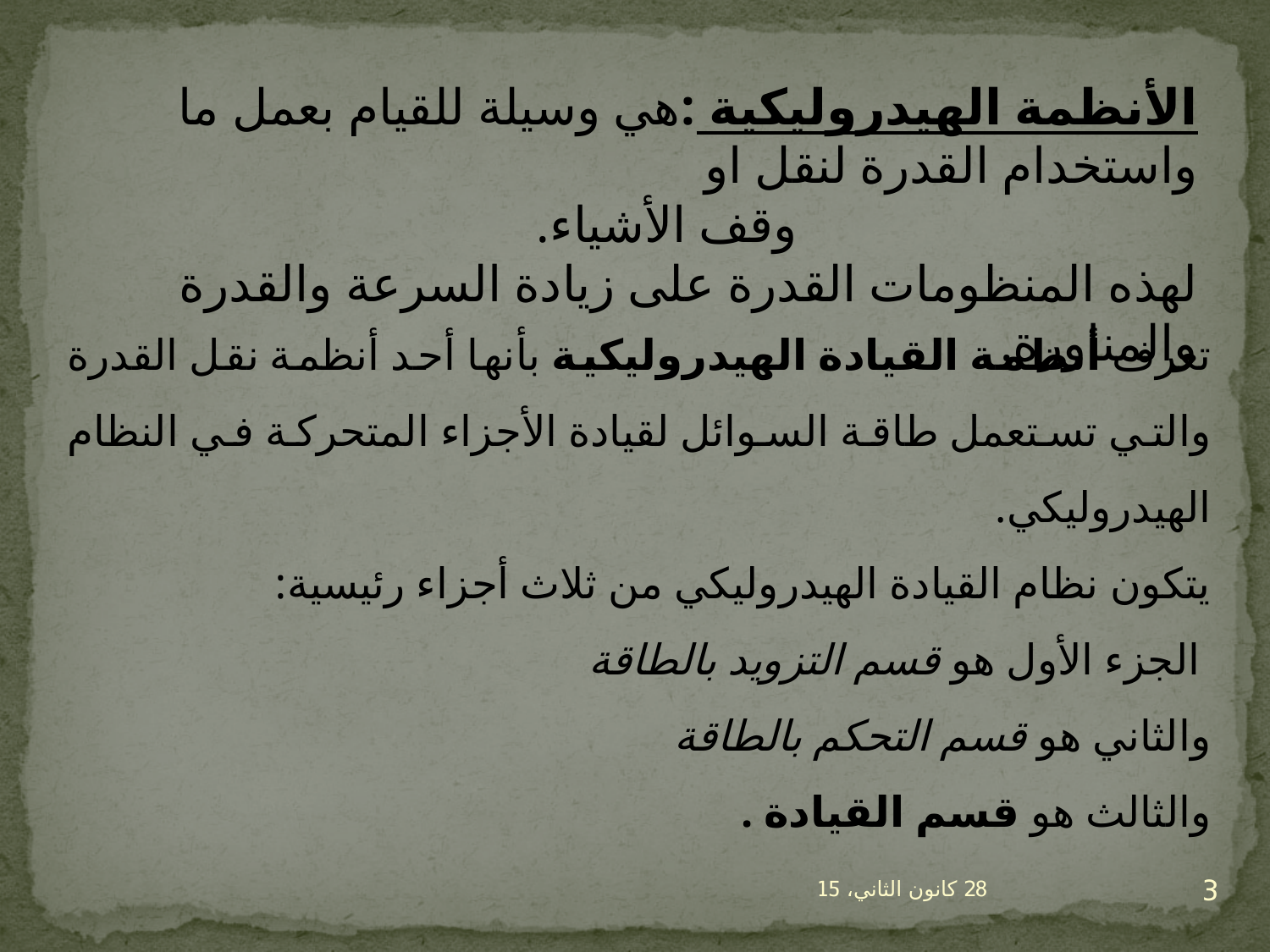

الأنظمة الهيدروليكية :هي وسيلة للقيام بعمل ما واستخدام القدرة لنقل او
                               وقف الأشياء.
لهذه المنظومات القدرة على زيادة السرعة والقدرة والمناورة.
تعرف أنظمة القيادة الهيدروليكية بأنها أحد أنظمة نقل القدرة والتي تستعمل طاقة السوائل لقيادة الأجزاء المتحركة في النظام الهيدروليكي.
يتكون نظام القيادة الهيدروليكي من ثلاث أجزاء رئيسية:
 الجزء الأول هو قسم التزويد بالطاقة
والثاني هو قسم التحكم بالطاقة
والثالث هو قسم القيادة .
3
28 كانون الثاني، 15